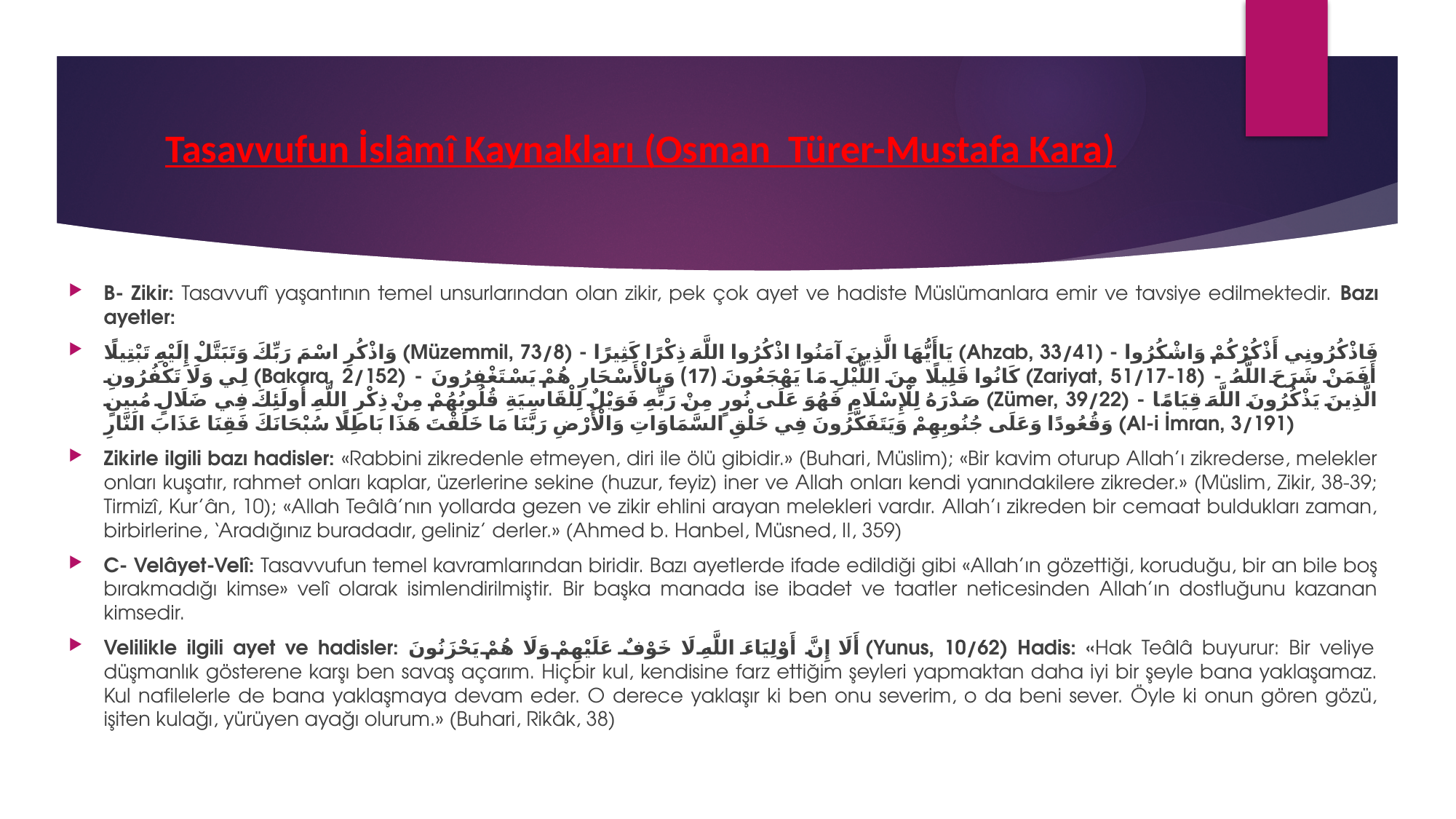

# Tasavvufun İslâmî Kaynakları (Osman  Türer-Mustafa Kara)
B- Zikir: Tasavvufî yaşantının temel unsurlarından olan zikir, pek çok ayet ve hadiste Müslümanlara emir ve tavsiye edilmektedir. Bazı ayetler:
وَاذْكُرِ اسْمَ رَبِّكَ وَتَبَتَّلْ إِلَيْهِ تَبْتِيلًا (Müzemmil, 73/8) - يَاأَيُّهَا الَّذِينَ آمَنُوا اذْكُرُوا اللَّهَ ذِكْرًا كَثِيرًا (Ahzab, 33/41) - فَاذْكُرُونِي أَذْكُرْكُمْ وَاشْكُرُوا لِي وَلَا تَكْفُرُونِ (Bakara, 2/152) - كَانُوا قَلِيلًا مِنَ اللَّيْلِ مَا يَهْجَعُونَ (17) وَبِالْأَسْحَارِ هُمْ يَسْتَغْفِرُونَ (Zariyat, 51/17-18) - أَفَمَنْ شَرَحَ اللَّهُ صَدْرَهُ لِلْإِسْلَامِ فَهُوَ عَلَى نُورٍ مِنْ رَبِّهِ فَوَيْلٌ لِلْقَاسِيَةِ قُلُوبُهُمْ مِنْ ذِكْرِ اللَّهِ أُولَئِكَ فِي ضَلَالٍ مُبِينٍ (Zümer, 39/22) - الَّذِينَ يَذْكُرُونَ اللَّهَ قِيَامًا وَقُعُودًا وَعَلَى جُنُوبِهِمْ وَيَتَفَكَّرُونَ فِي خَلْقِ السَّمَاوَاتِ وَالْأَرْضِ رَبَّنَا مَا خَلَقْتَ هَذَا بَاطِلًا سُبْحَانَكَ فَقِنَا عَذَابَ النَّارِ (Al-i İmran, 3/191)
Zikirle ilgili bazı hadisler: «Rabbini zikredenle etmeyen, diri ile ölü gibidir.» (Buhari, Müslim); «Bir kavim oturup Allah’ı zikrederse, melekler onları kuşatır, rahmet onları kaplar, üzerlerine sekine (huzur, feyiz) iner ve Allah onları kendi yanındakilere zikreder.» (Müslim, Zikir, 38-39; Tirmizî, Kur’ân, 10); «Allah Teâlâ’nın yollarda gezen ve zikir ehlini arayan melekleri vardır. Allah’ı zikreden bir cemaat buldukları zaman, birbirlerine, ‘Aradığınız buradadır, geliniz’ derler.» (Ahmed b. Hanbel, Müsned, II, 359)
C- Velâyet-Velî: Tasavvufun temel kavramlarından biridir. Bazı ayetlerde ifade edildiği gibi «Allah’ın gözettiği, koruduğu, bir an bile boş bırakmadığı kimse» velî olarak isimlendirilmiştir. Bir başka manada ise ibadet ve taatler neticesinden Allah’ın dostluğunu kazanan kimsedir.
Velilikle ilgili ayet ve hadisler: أَلَا إِنَّ أَوْلِيَاءَ اللَّهِ لَا خَوْفٌ عَلَيْهِمْ وَلَا هُمْ يَحْزَنُونَ (Yunus, 10/62) Hadis: «Hak Teâlâ buyurur: Bir veliye düşmanlık gösterene karşı ben savaş açarım. Hiçbir kul, kendisine farz ettiğim şeyleri yapmaktan daha iyi bir şeyle bana yaklaşamaz. Kul nafilelerle de bana yaklaşmaya devam eder. O derece yaklaşır ki ben onu severim, o da beni sever. Öyle ki onun gören gözü, işiten kulağı, yürüyen ayağı olurum.» (Buhari, Rikâk, 38)